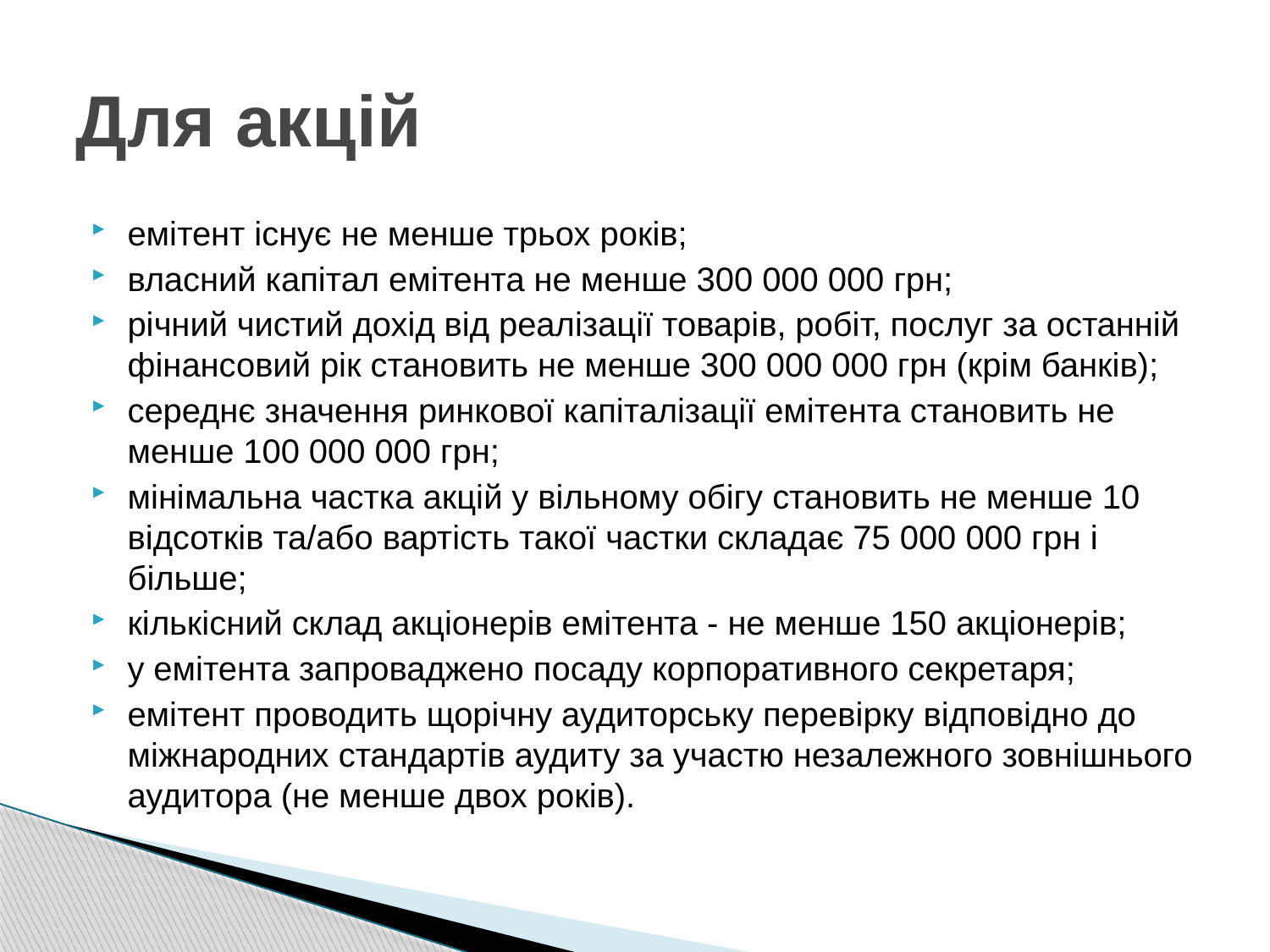

# Для акцій
емітент існує не менше трьох років;
власний капітал емітента не менше 300 000 000 грн;
річний чистий дохід від реалізації товарів, робіт, послуг за останній фінансовий рік становить не менше 300 000 000 грн (крім банків);
середнє значення ринкової капіталізації емітента становить не менше 100 000 000 грн;
мінімальна частка акцій у вільному обігу становить не менше 10 відсотків та/або вартість такої частки складає 75 000 000 грн і більше;
кількісний склад акціонерів емітента - не менше 150 акціонерів;
у емітента запроваджено посаду корпоративного секретаря;
емітент проводить щорічну аудиторську перевірку відповідно до міжнародних стандартів аудиту за участю незалежного зовнішнього аудитора (не менше двох років).